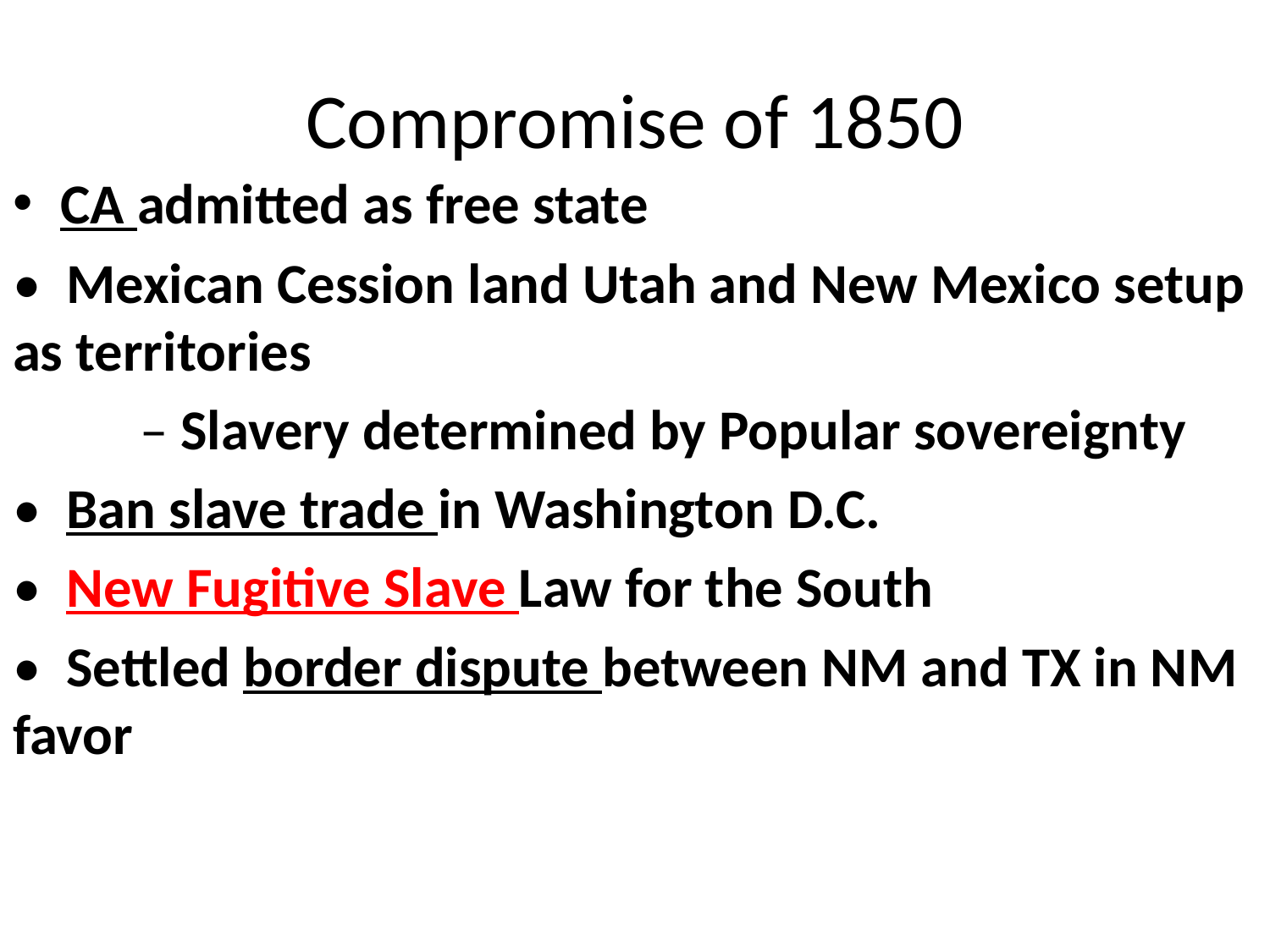

# Compromise of 1850
CA admitted as free state
•  Mexican Cession land Utah and New Mexico setup as territories
	– Slavery determined by Popular sovereignty
•  Ban slave trade in Washington D.C.
•  New Fugitive Slave Law for the South
•  Settled border dispute between NM and TX in NM favor